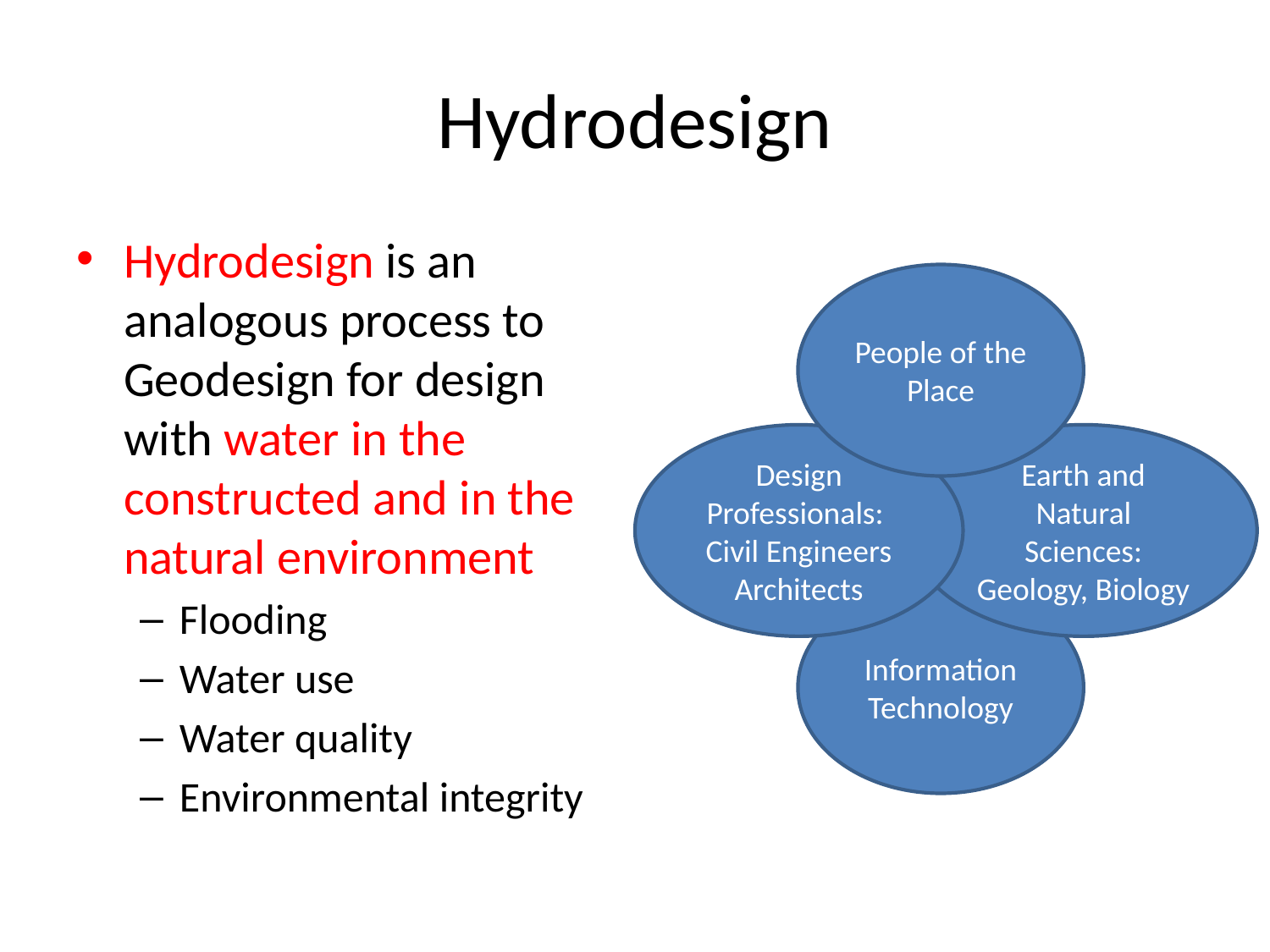

# Hydrodesign
Hydrodesign is an analogous process to Geodesign for design with water in the constructed and in the natural environment
Flooding
Water use
Water quality
Environmental integrity
People of the Place
Design Professionals:
Civil Engineers Architects
Earth and Natural Sciences: Geology, Biology
Information Technology